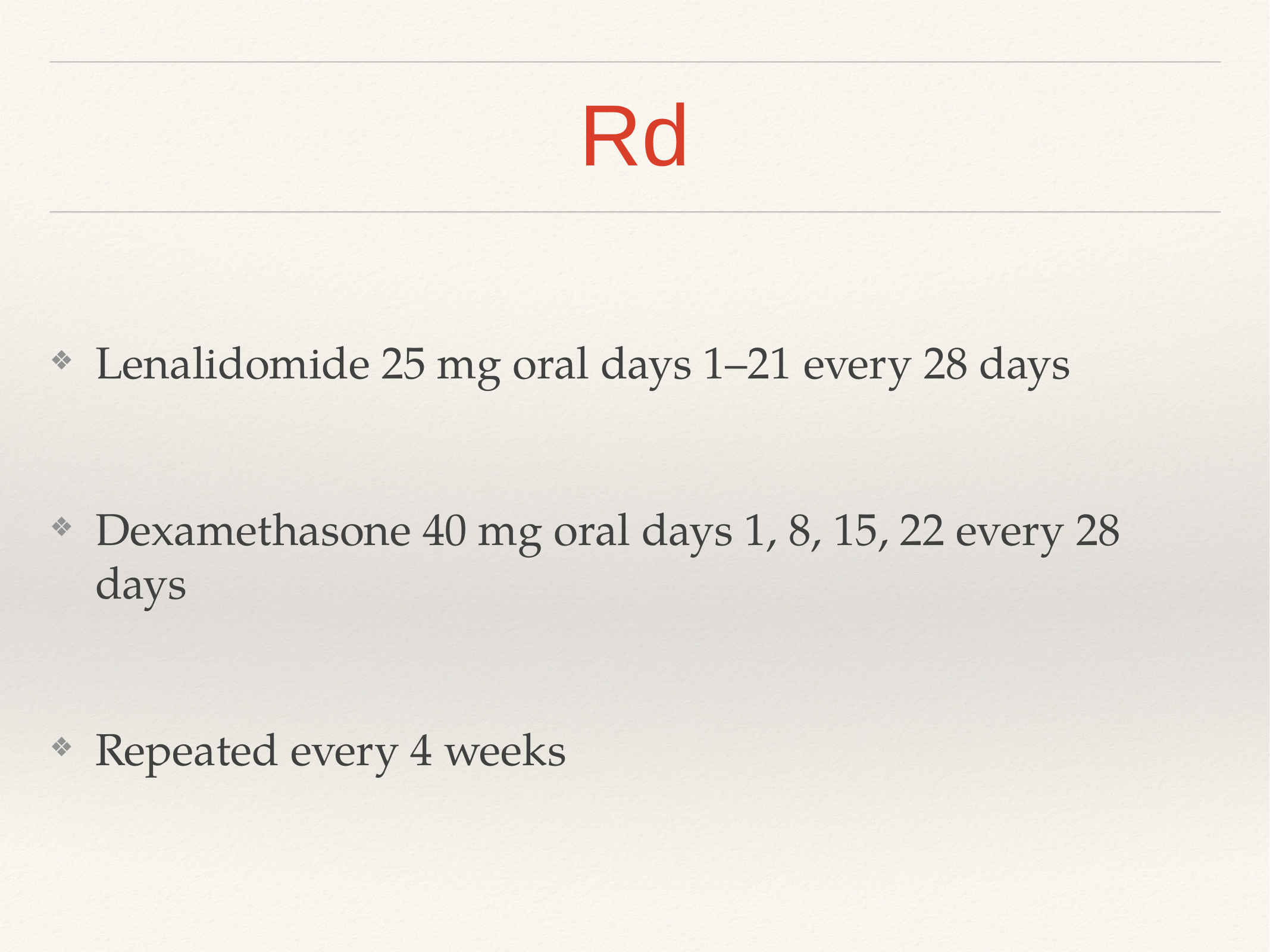

# Rd
Lenalidomide 25 mg oral days 1–21 every 28 days

Dexamethasone 40 mg oral days 1, 8, 15, 22 every 28 days

Repeated every 4 weeks